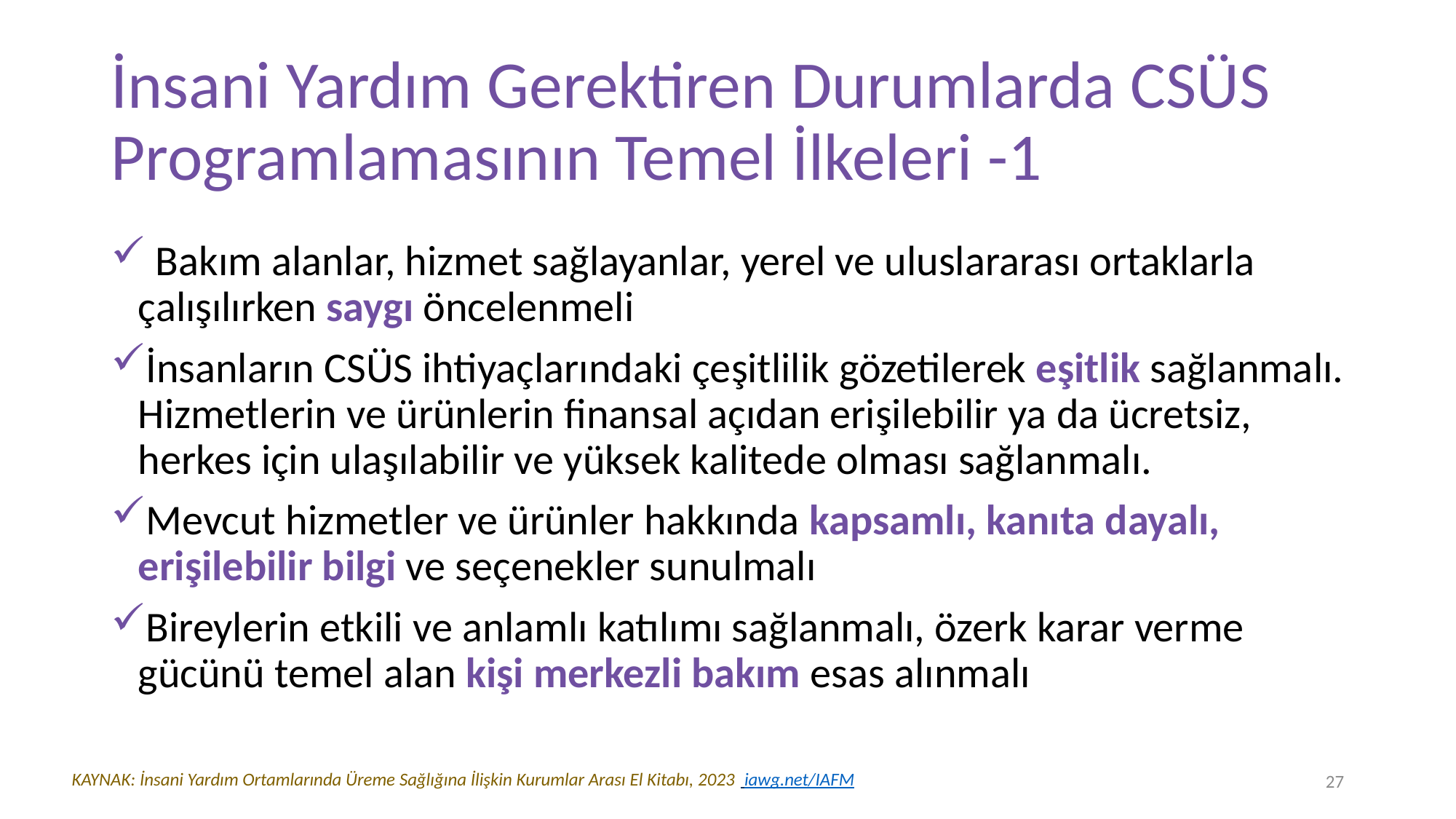

# İnsani Yardım Gerektiren Durumlarda CSÜS Programlamasının Temel İlkeleri -1
 Bakım alanlar, hizmet sağlayanlar, yerel ve uluslararası ortaklarla çalışılırken saygı öncelenmeli
İnsanların CSÜS ihtiyaçlarındaki çeşitlilik gözetilerek eşitlik sağlanmalı. Hizmetlerin ve ürünlerin finansal açıdan erişilebilir ya da ücretsiz, herkes için ulaşılabilir ve yüksek kalitede olması sağlanmalı.
Mevcut hizmetler ve ürünler hakkında kapsamlı, kanıta dayalı, erişilebilir bilgi ve seçenekler sunulmalı
Bireylerin etkili ve anlamlı katılımı sağlanmalı, özerk karar verme gücünü temel alan kişi merkezli bakım esas alınmalı
27
KAYNAK: İnsani Yardım Ortamlarında Üreme Sağlığına İlişkin Kurumlar Arası El Kitabı, 2023  iawg.net/IAFM